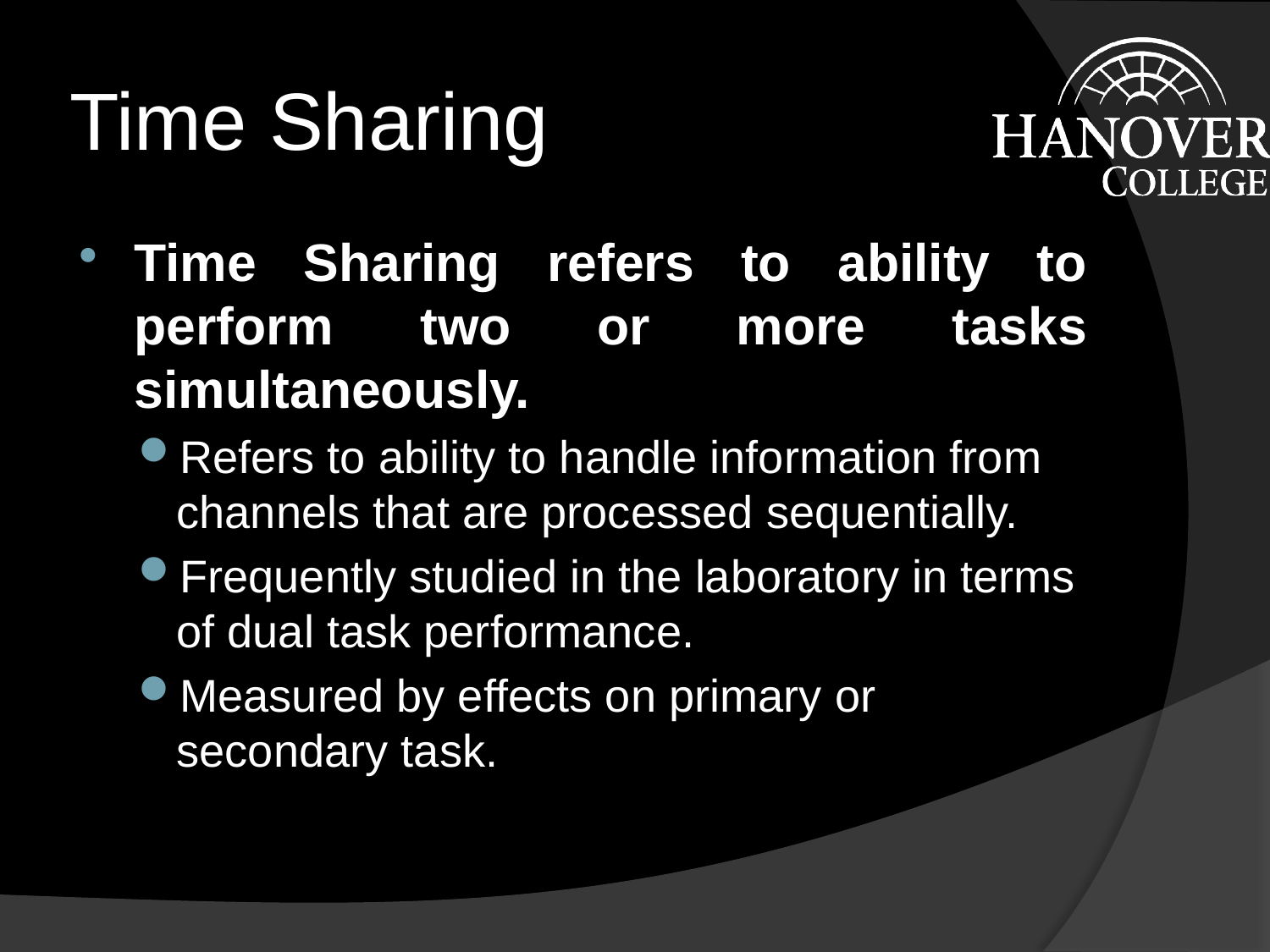

# Time Sharing
Time Sharing refers to ability to perform two or more tasks simultaneously.
Refers to ability to handle information from channels that are processed sequentially.
Frequently studied in the laboratory in terms of dual task performance.
Measured by effects on primary or secondary task.